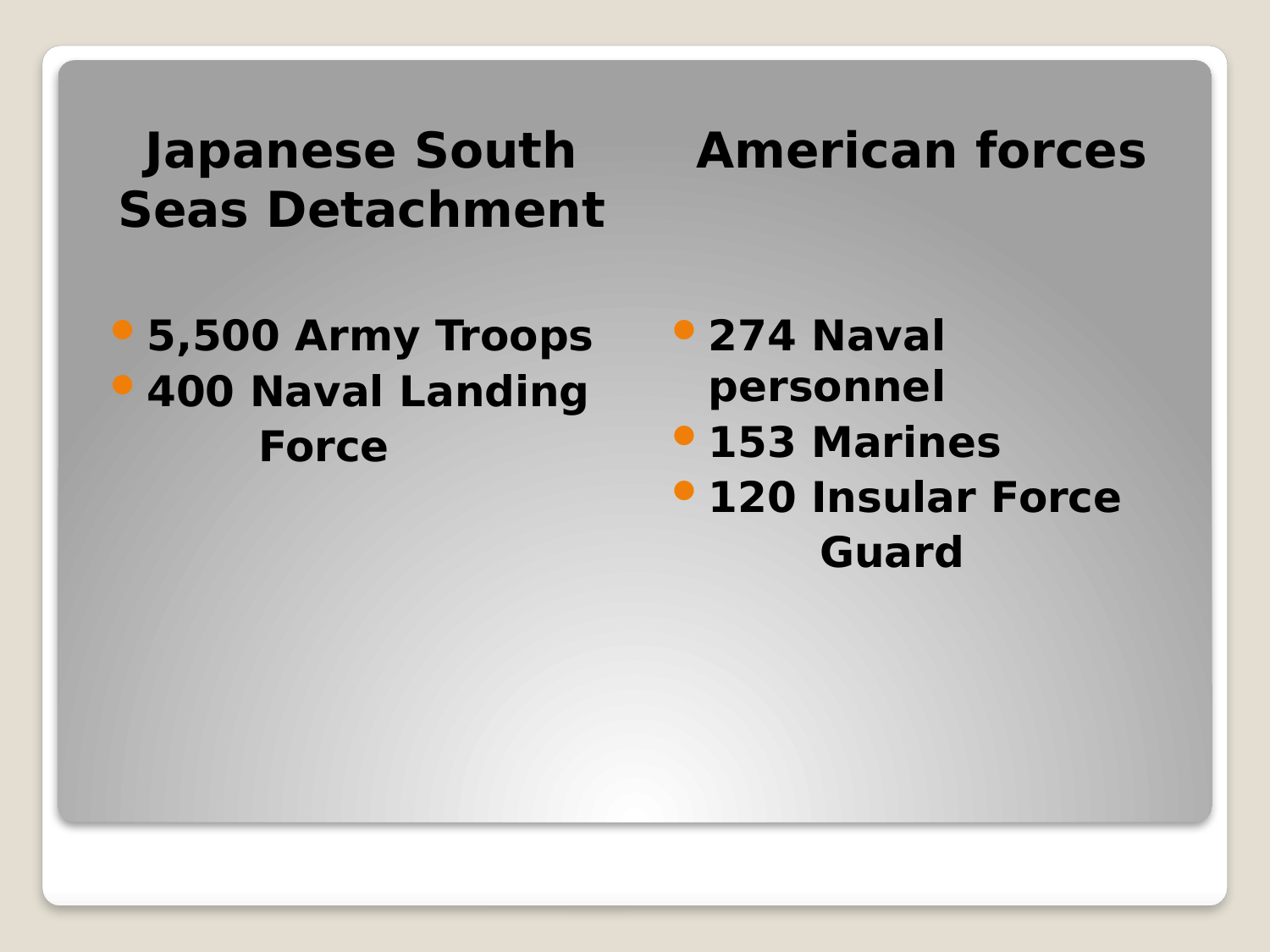

Japanese South Seas Detachment
American forces
5,500 Army Troops
400 Naval Landing
          Force
274 Naval personnel
153 Marines
120 Insular Force
          Guard